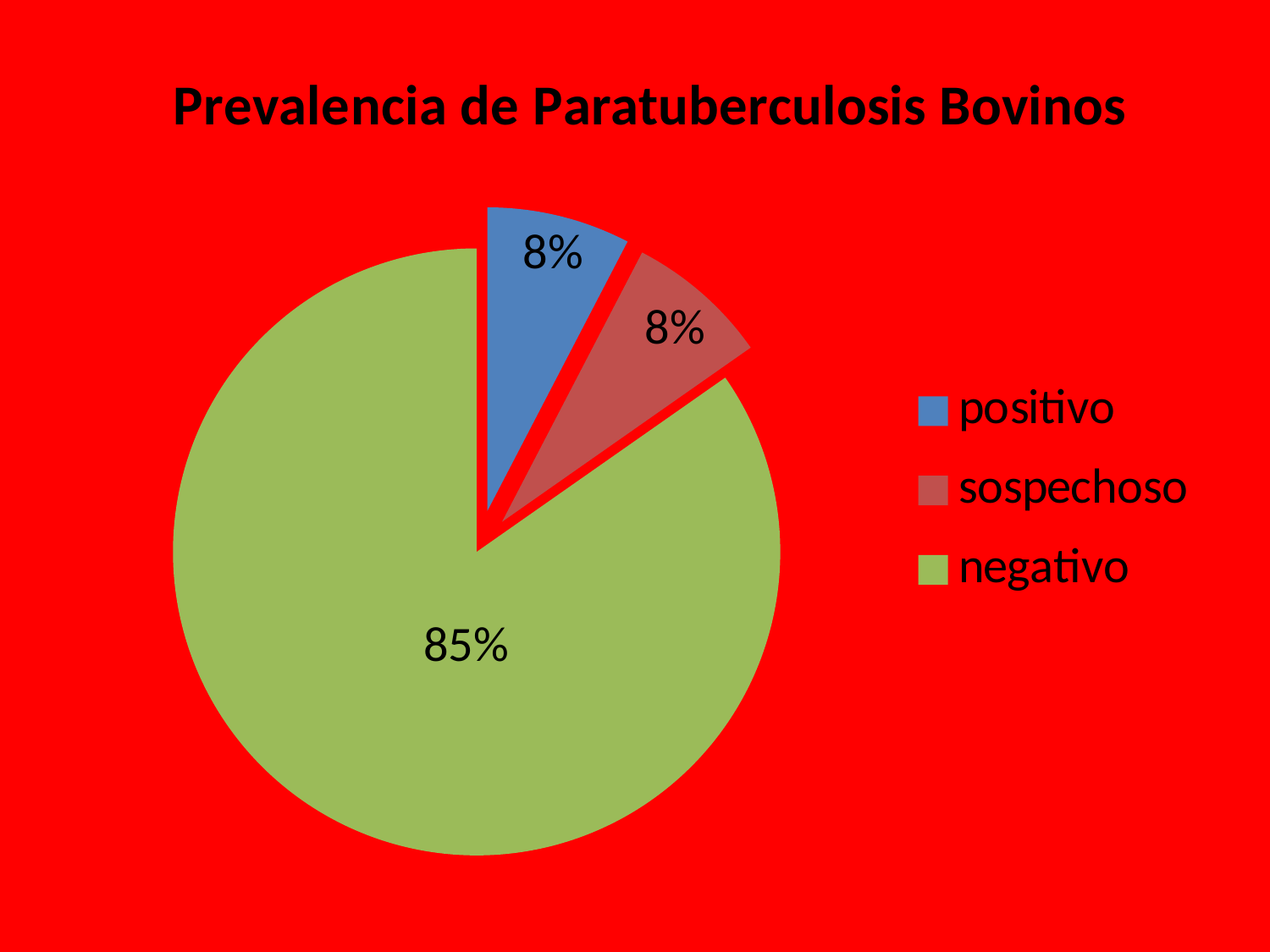

### Chart: Prevalencia de Paratuberculosis Bovinos

| Category |  |
|---|---|
| positivo | 10.0 |
| sospechoso | 10.0 |
| negativo | 111.0 |